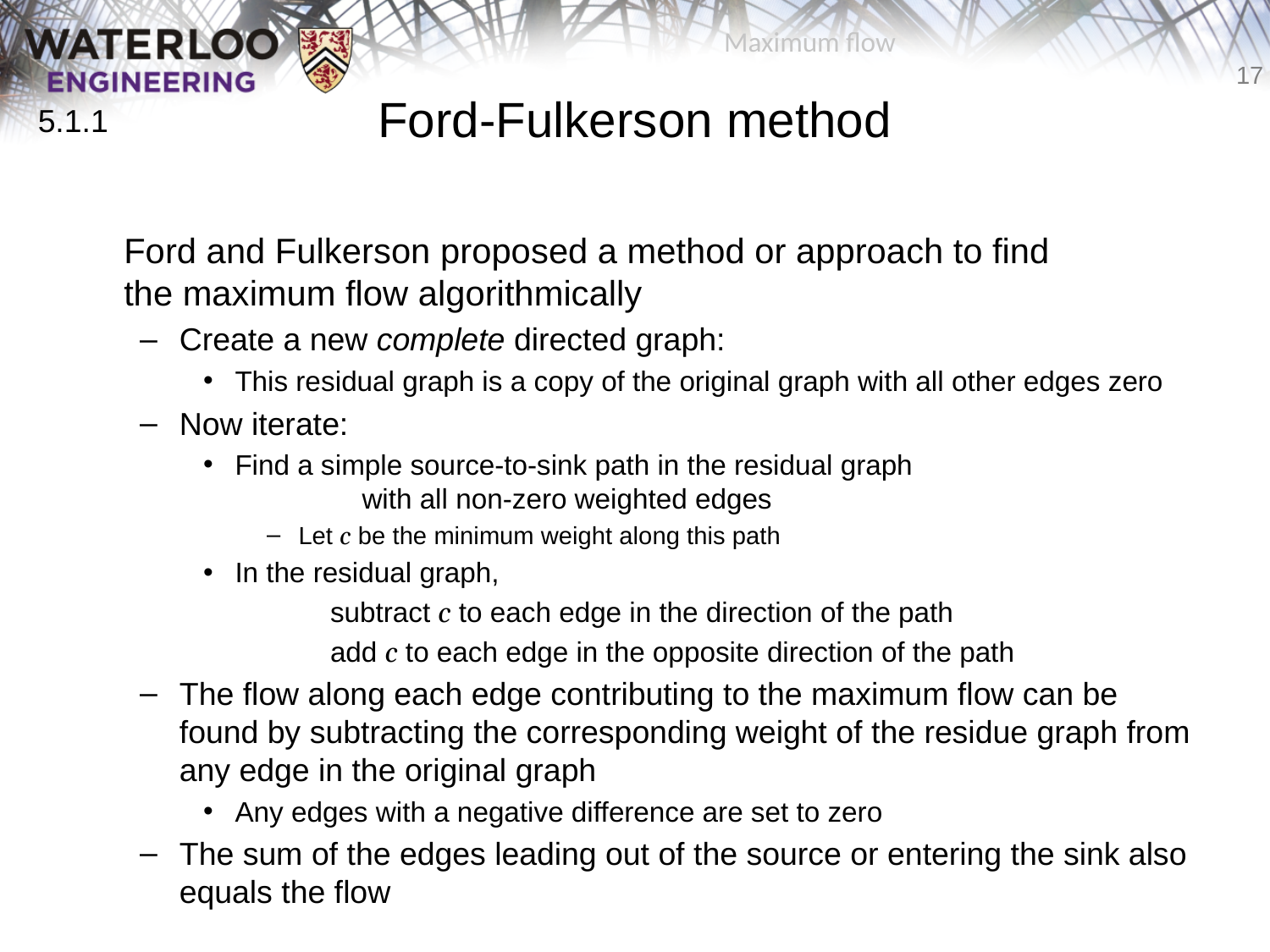

Maximum flow
# Ford-Fulkerson method
5.1.1
	Ford and Fulkerson proposed a method or approach to find
the maximum flow algorithmically
Create a new complete directed graph:
This residual graph is a copy of the original graph with all other edges zero
Now iterate:
Find a simple source-to-sink path in the residual graph
	with all non-zero weighted edges
Let c be the minimum weight along this path
In the residual graph,
	subtract c to each edge in the direction of the path
	add c to each edge in the opposite direction of the path
The flow along each edge contributing to the maximum flow can be found by subtracting the corresponding weight of the residue graph from any edge in the original graph
Any edges with a negative difference are set to zero
The sum of the edges leading out of the source or entering the sink also equals the flow